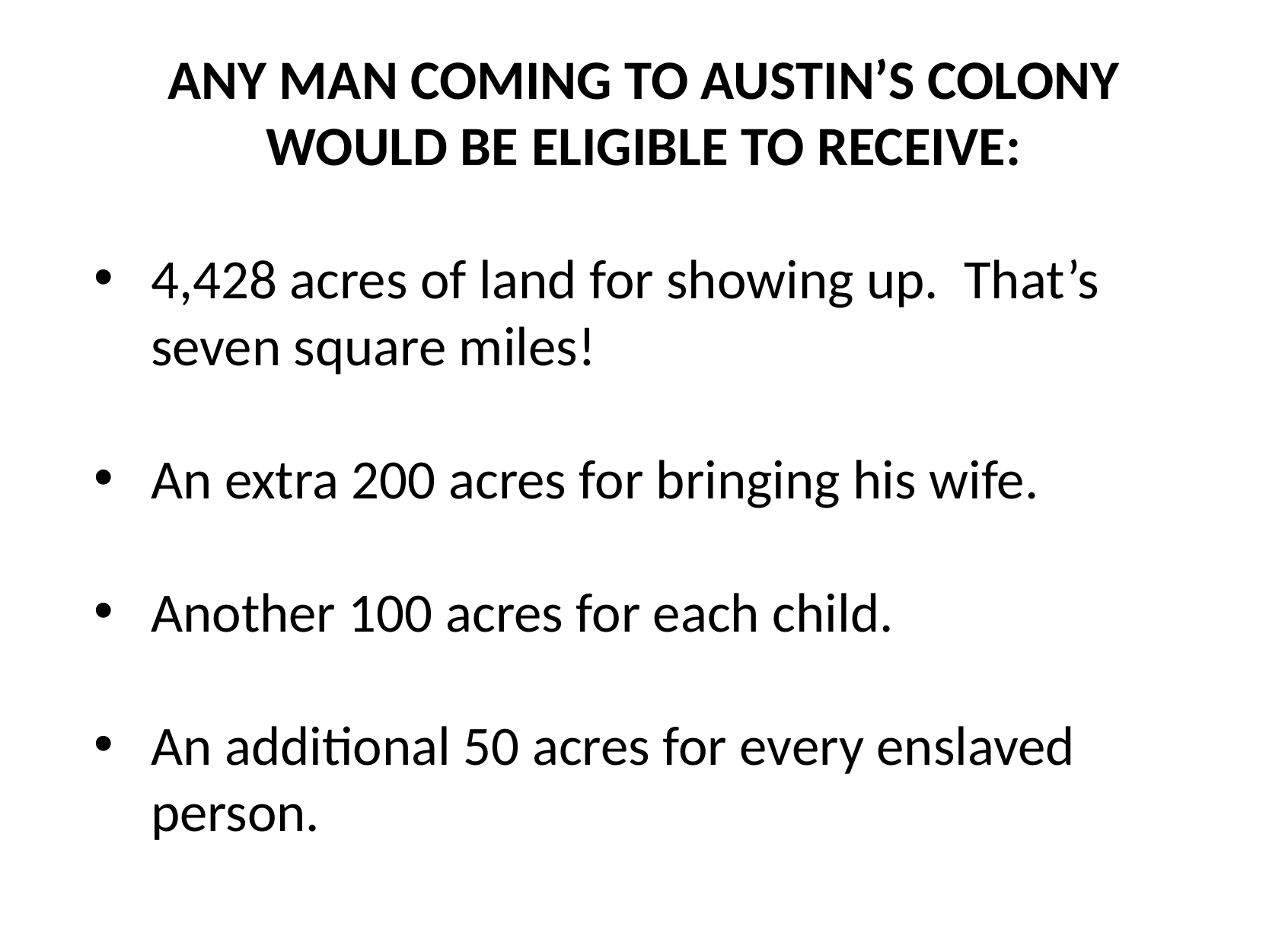

ANY MAN COMING TO AUSTIN’S COLONY WOULD BE ELIGIBLE TO RECEIVE:

4,428 acres of land for showing up.  That’s seven square miles!

An extra 200 acres for bringing his wife.

Another 100 acres for each child.

An additional 50 acres for every enslaved person.